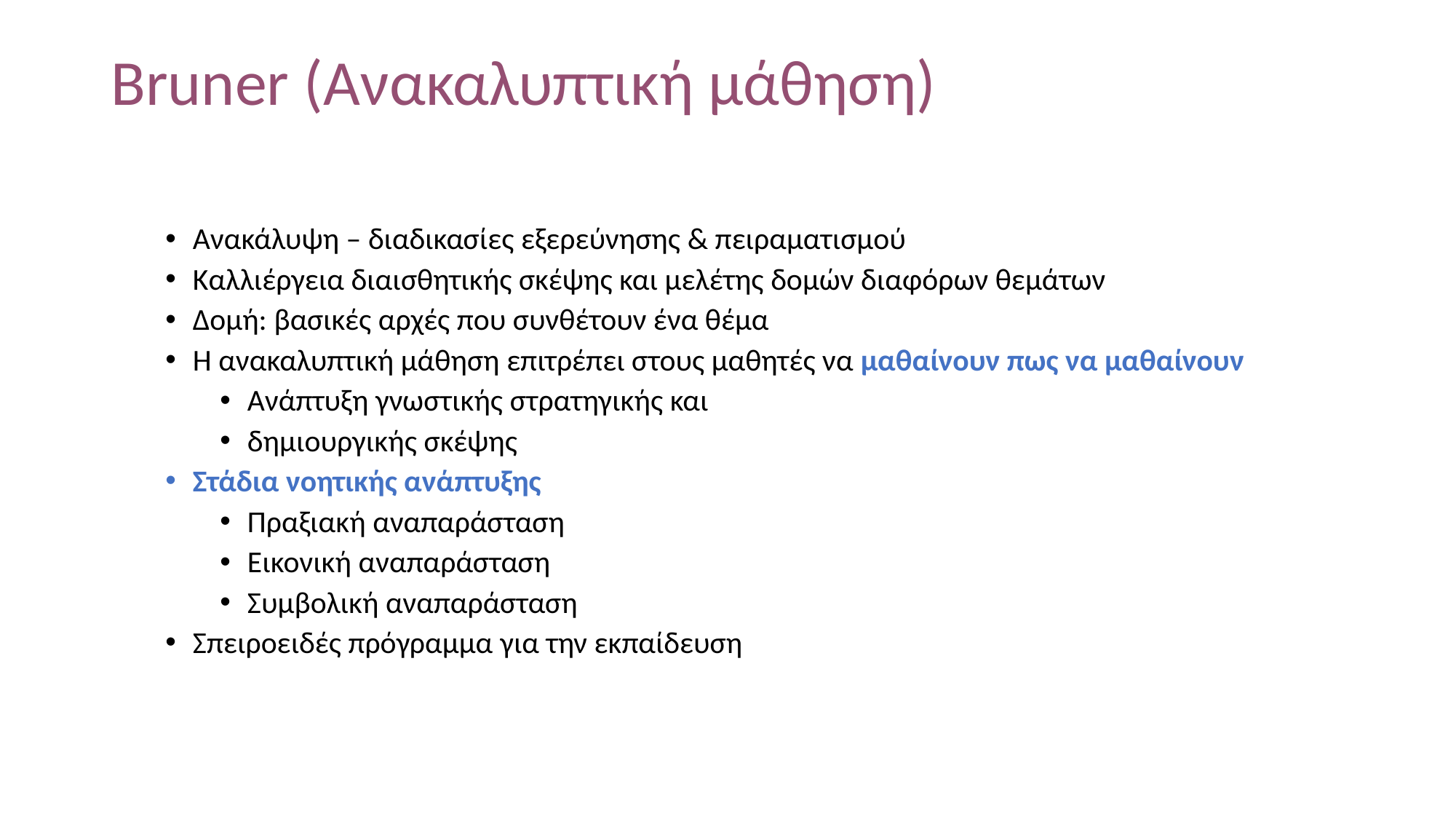

# Bruner (Ανακαλυπτική μάθηση)
Ανακάλυψη – διαδικασίες εξερεύνησης & πειραματισμού
Καλλιέργεια διαισθητικής σκέψης και μελέτης δομών διαφόρων θεμάτων
Δομή: βασικές αρχές που συνθέτουν ένα θέμα
Η ανακαλυπτική μάθηση επιτρέπει στους μαθητές να μαθαίνουν πως να μαθαίνουν
Ανάπτυξη γνωστικής στρατηγικής και
δημιουργικής σκέψης
Στάδια νοητικής ανάπτυξης
Πραξιακή αναπαράσταση
Εικονική αναπαράσταση
Συμβολική αναπαράσταση
Σπειροειδές πρόγραμμα για την εκπαίδευση